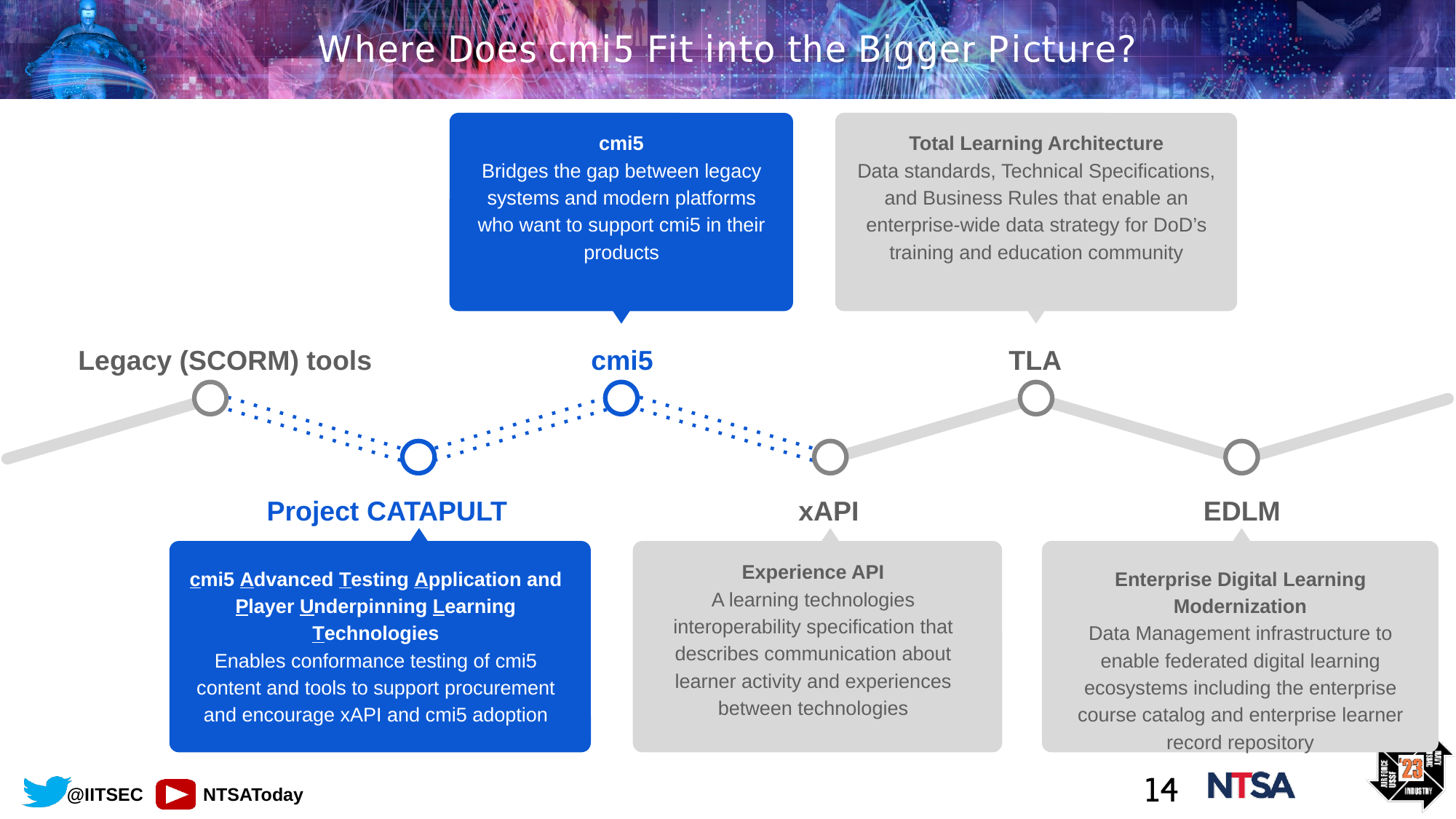

# Where Does cmi5 Fit into the Bigger Picture?

cmi5
Bridges the gap between legacy systems and modern platforms who want to support cmi5 in their products

Total Learning Architecture
Data standards, Technical Specifications, and Business Rules that enable an enterprise-wide data strategy for DoD’s training and education community

Legacy (SCORM) tools

cmi5
TLA

Project CATAPULT

cmi5 Advanced Testing Application and Player Underpinning Learning Technologies
Enables conformance testing of cmi5 content and tools to support procurement and encourage xAPI and cmi5 adoption

xAPI

Experience API
A learning technologies interoperability specification that describes communication about learner activity and experiences between technologies

EDLM

Enterprise Digital Learning Modernization
Data Management infrastructure to enable federated digital learning ecosystems including the enterprise course catalog and enterprise learner record repository

14